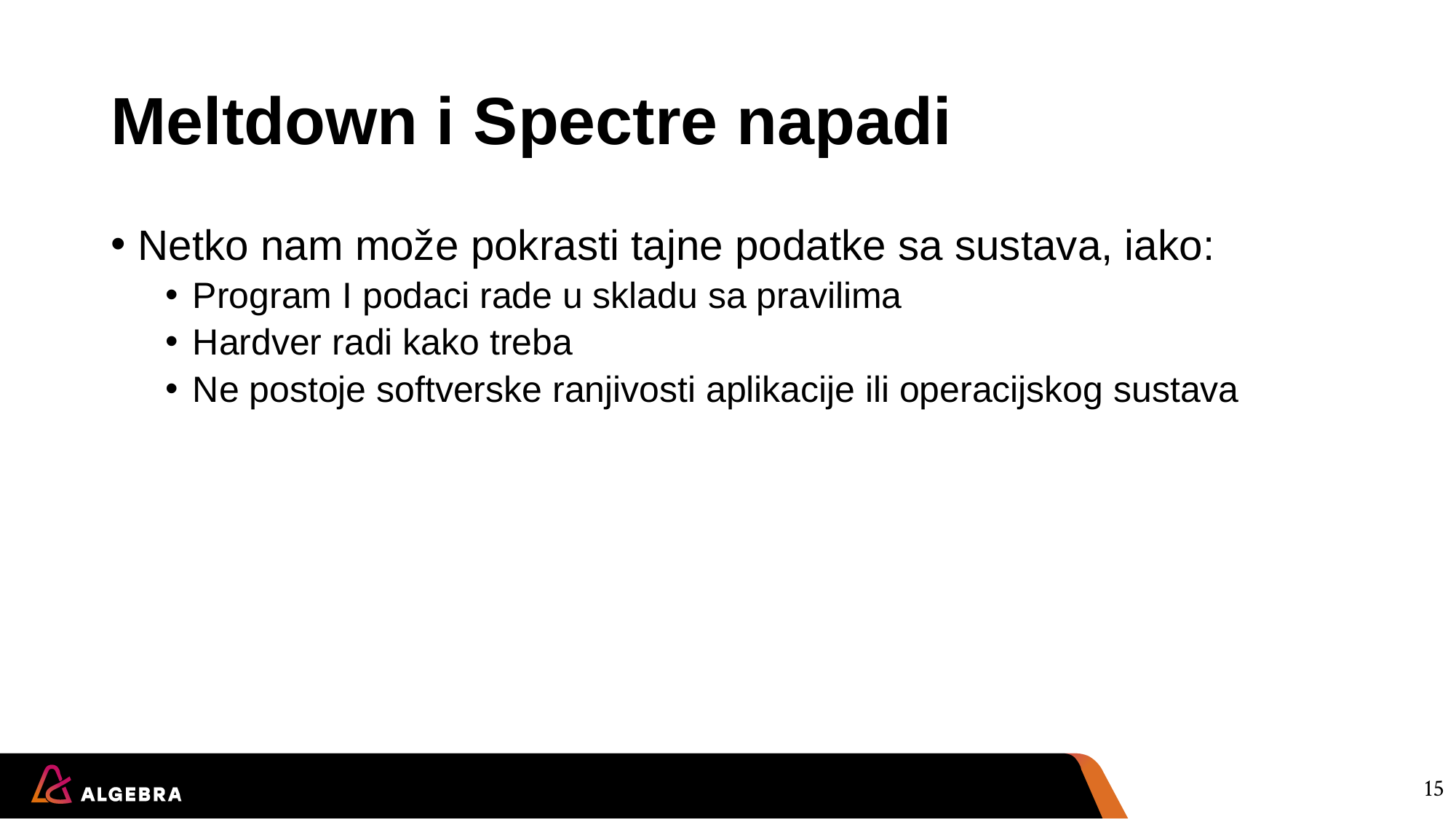

# Meltdown i Spectre napadi
Netko nam može pokrasti tajne podatke sa sustava, iako:
Program I podaci rade u skladu sa pravilima
Hardver radi kako treba
Ne postoje softverske ranjivosti aplikacije ili operacijskog sustava
15